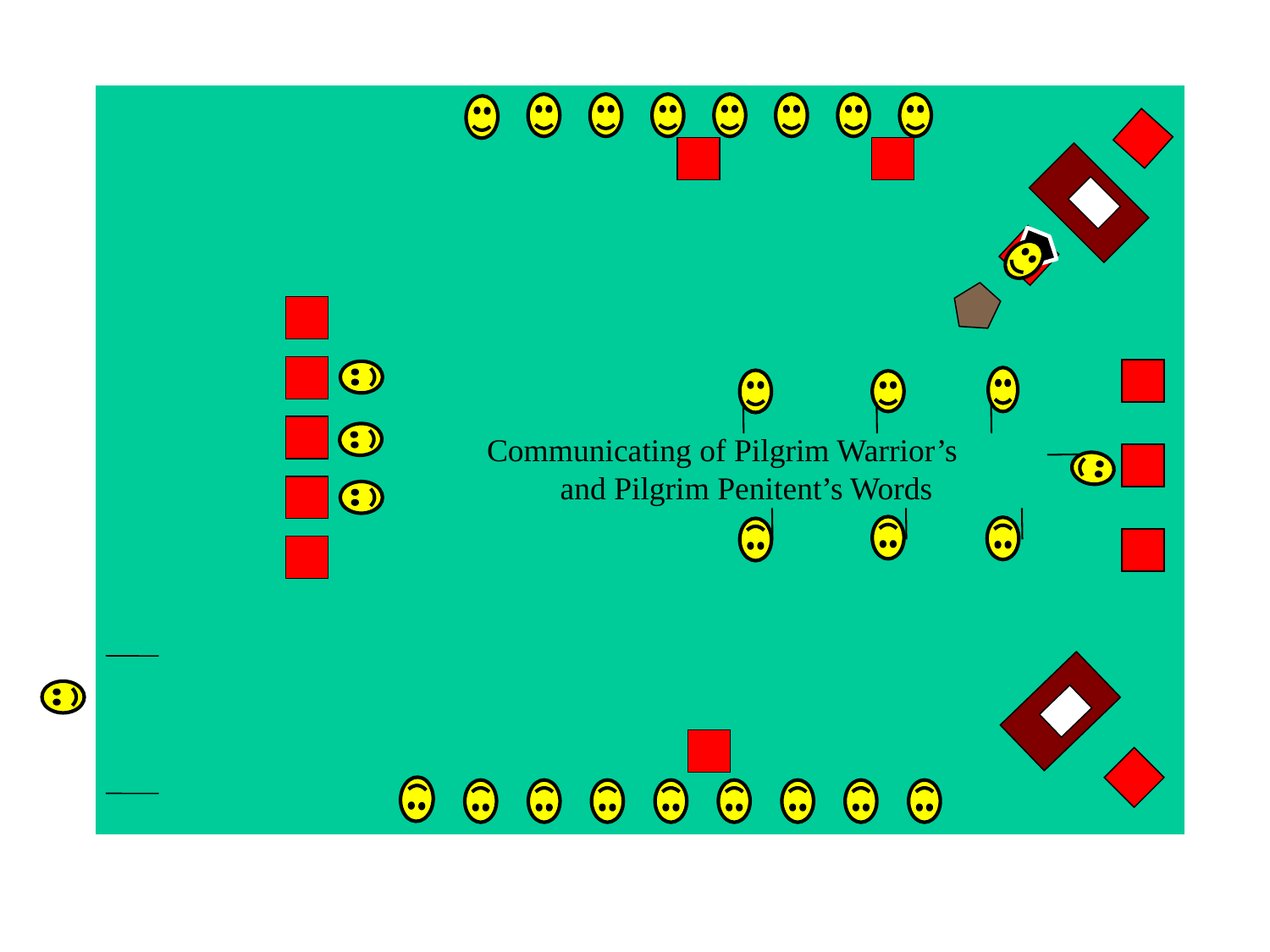

Communicating of Pilgrim Warrior’s       and Pilgrim Penitent’s Words